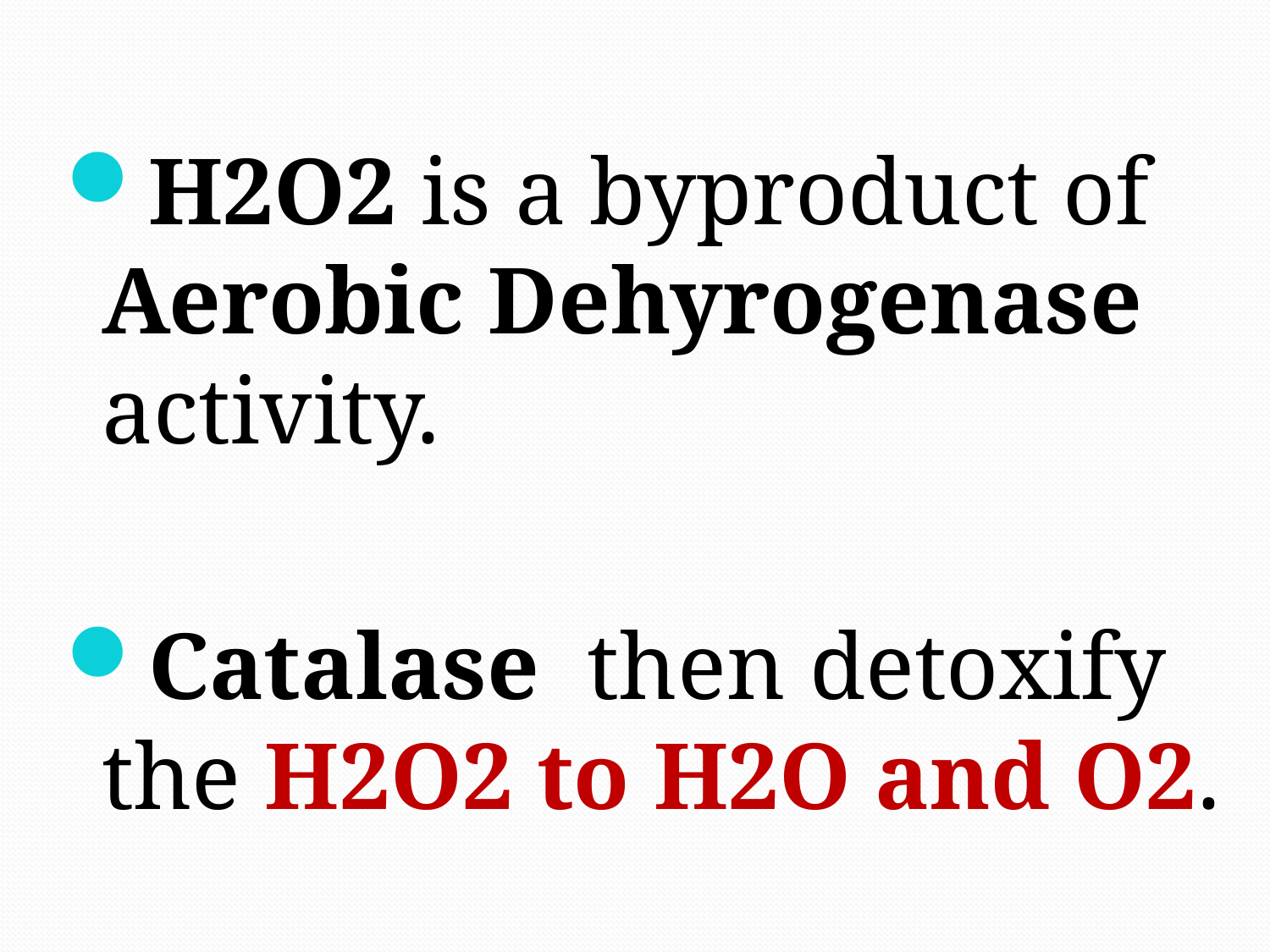

H2O2 is a byproduct of Aerobic Dehyrogenase activity.

Catalase  then detoxify the H2O2 to H2O and O2.